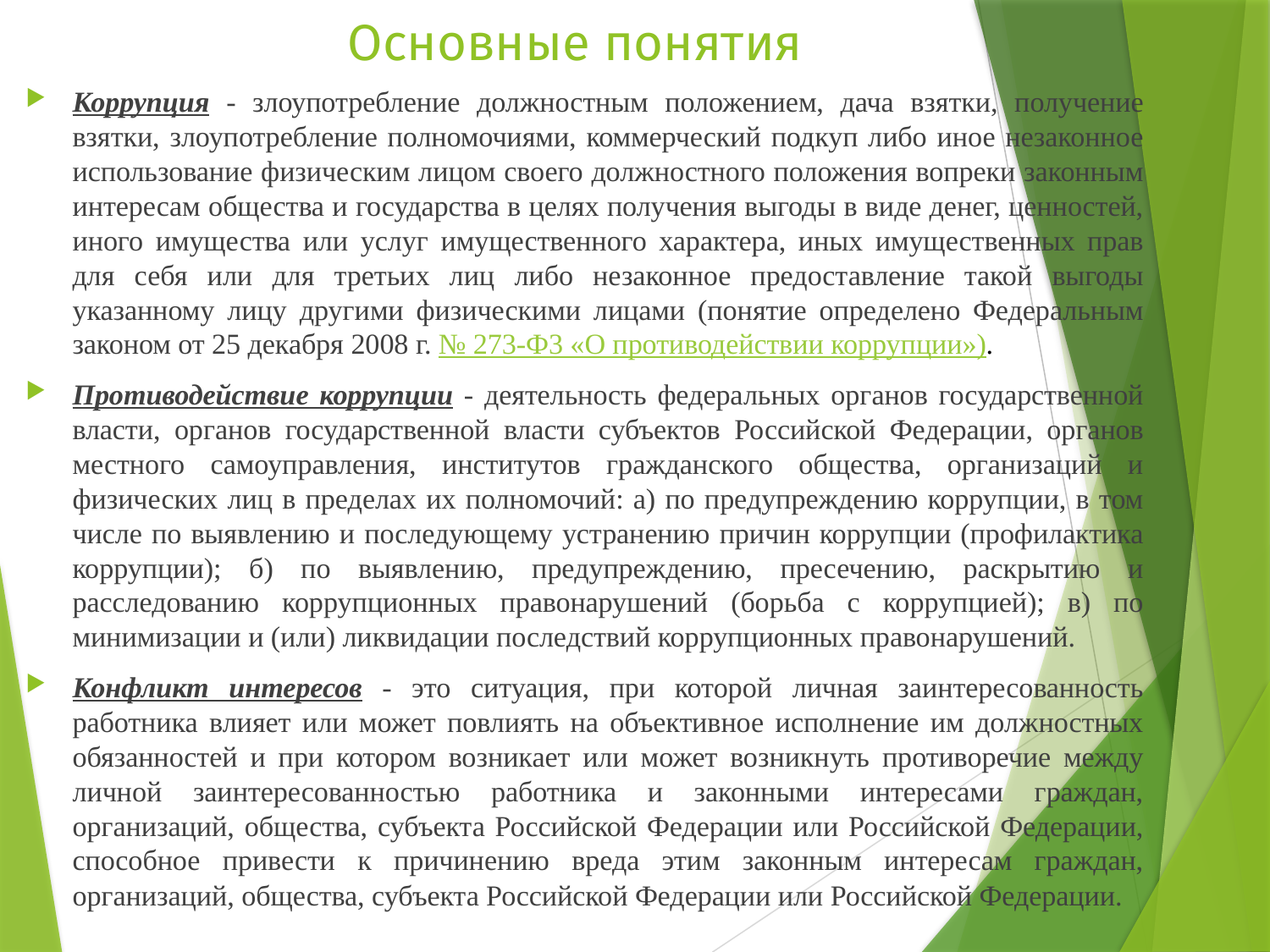

# Основные понятия
Коррупция - злоупотребление должностным положением, дача взятки, получение взятки, злоупотребление полномочиями, коммерческий подкуп либо иное незаконное использование физическим лицом своего должностного поло­жения вопреки законным интересам общества и государства в целях получения выгоды в виде денег, ценностей, иного имущества или услуг имущественного характера, иных имущественных прав для себя или для третьих лиц либо неза­конное предоставление такой выгоды указанному лицу другими физическими лицами (понятие определено Федеральным законом от 25 декабря 2008 г. № 273-Ф3 «О противодействии коррупции»).
Противодействие коррупции - деятельность федеральных органов госу­дарственной власти, органов государственной власти субъектов Российской Федерации, органов местного самоуправления, институтов гражданского обще­ства, организаций и физических лиц в пределах их полномочий: а) по преду­преждению коррупции, в том числе по выявлению и последующему устране­нию причин коррупции (профилактика коррупции); б) по выявлению, преду­преждению, пресечению, раскрытию и расследованию коррупционных право­нарушений (борьба с коррупцией); в) по минимизации и (или) ликвидации по­следствий коррупционных правонарушений.
Конфликт интересов - это ситуация, при которой личная заинтересован­ность работника влияет или может повлиять на объективное исполнение им должностных обязанностей и при котором возникает или может возникнуть противоречие между личной заинтересованностью работника и законными ин­тересами граждан, организаций, общества, субъекта Российской Федерации или Российской Федерации, способное привести к причинению вреда этим закон­ным интересам граждан, организаций, общества, субъекта Российской Федера­ции или Российской Федерации.